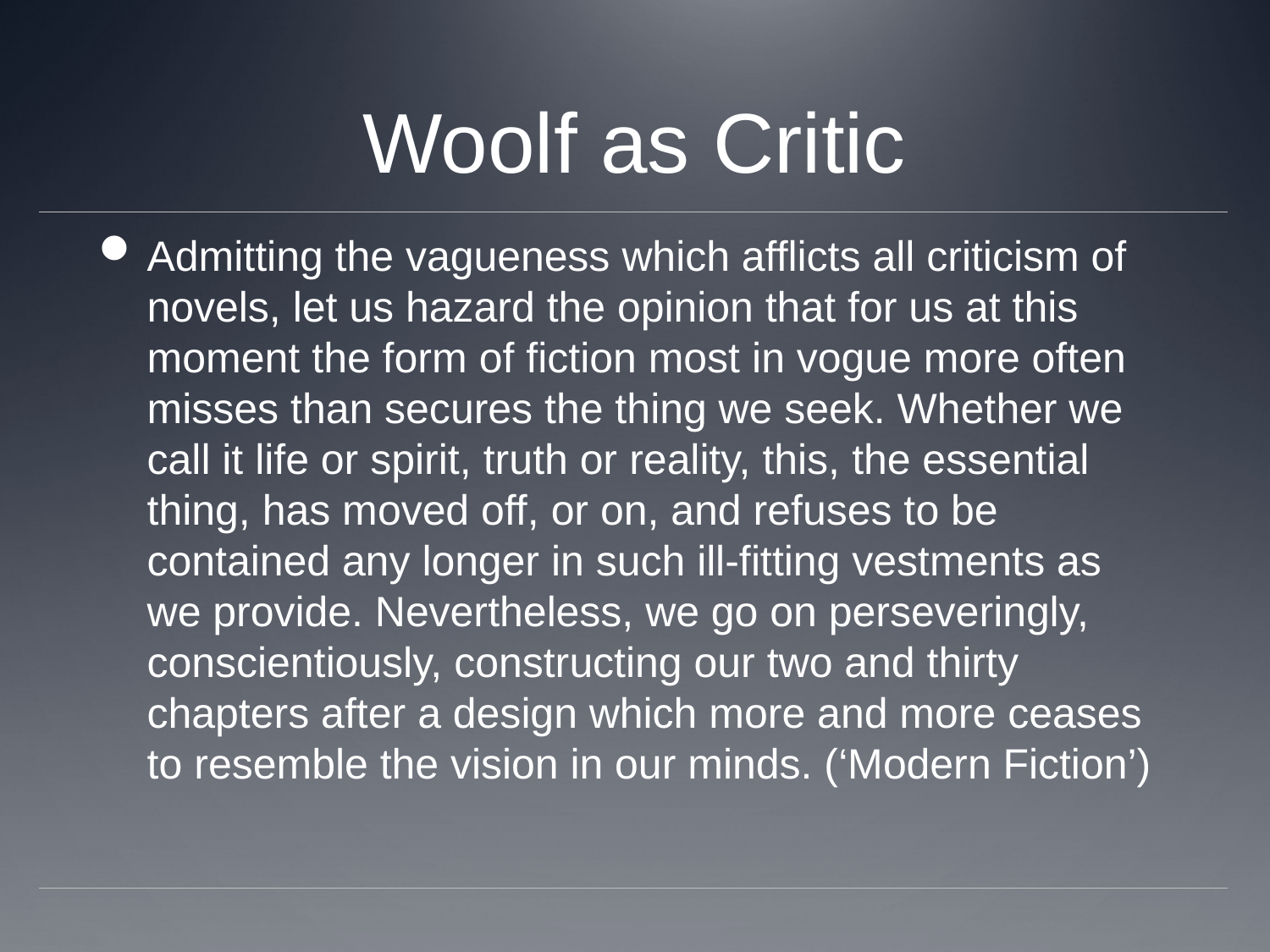

# Woolf as Critic
Admitting the vagueness which afflicts all criticism of novels, let us hazard the opinion that for us at this moment the form of fiction most in vogue more often misses than secures the thing we seek. Whether we call it life or spirit, truth or reality, this, the essential thing, has moved off, or on, and refuses to be contained any longer in such ill-fitting vestments as we provide. Nevertheless, we go on perseveringly, conscientiously, constructing our two and thirty chapters after a design which more and more ceases to resemble the vision in our minds. (‘Modern Fiction’)